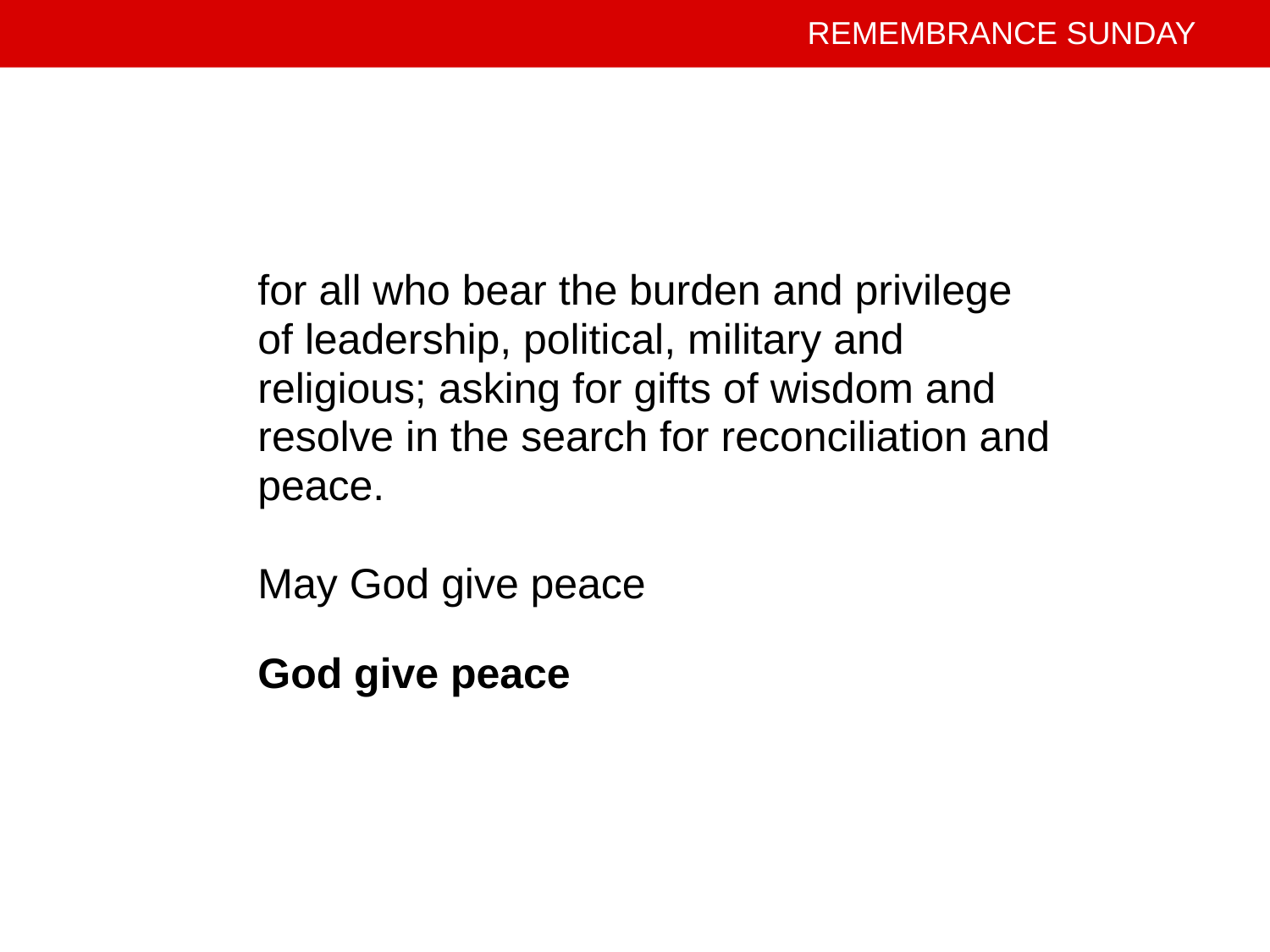

for all who bear the burden and privilege
of leadership, political, military and
religious; asking for gifts of wisdom and
resolve in the search for reconciliation and
peace.

May God give peace

God give peace